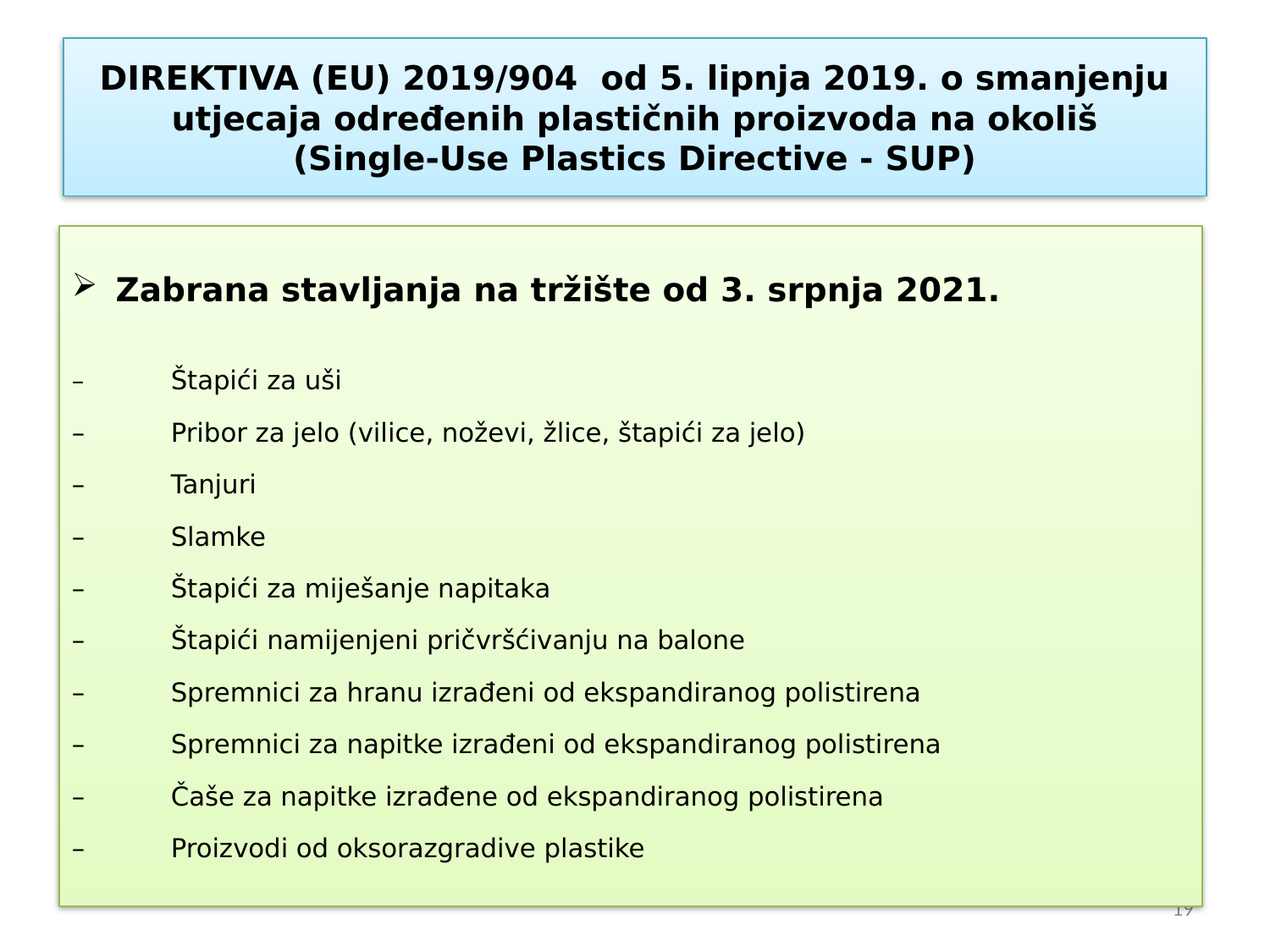

# DIREKTIVA (EU) 2019/904  od 5. lipnja 2019. o smanjenju utjecaja određenih plastičnih proizvoda na okoliš (Single-Use Plastics Directive - SUP)

Zabrana stavljanja na tržište od 3. srpnja 2021.

–	Štapići za uši
–	Pribor za jelo (vilice, noževi, žlice, štapići za jelo)
–	Tanjuri
–	Slamke
–	Štapići za miješanje napitaka
–	Štapići namijenjeni pričvršćivanju na balone
–	Spremnici za hranu izrađeni od ekspandiranog polistirena
–	Spremnici za napitke izrađeni od ekspandiranog polistirena
–	Čaše za napitke izrađene od ekspandiranog polistirena
–	Proizvodi od oksorazgradive plastike

19